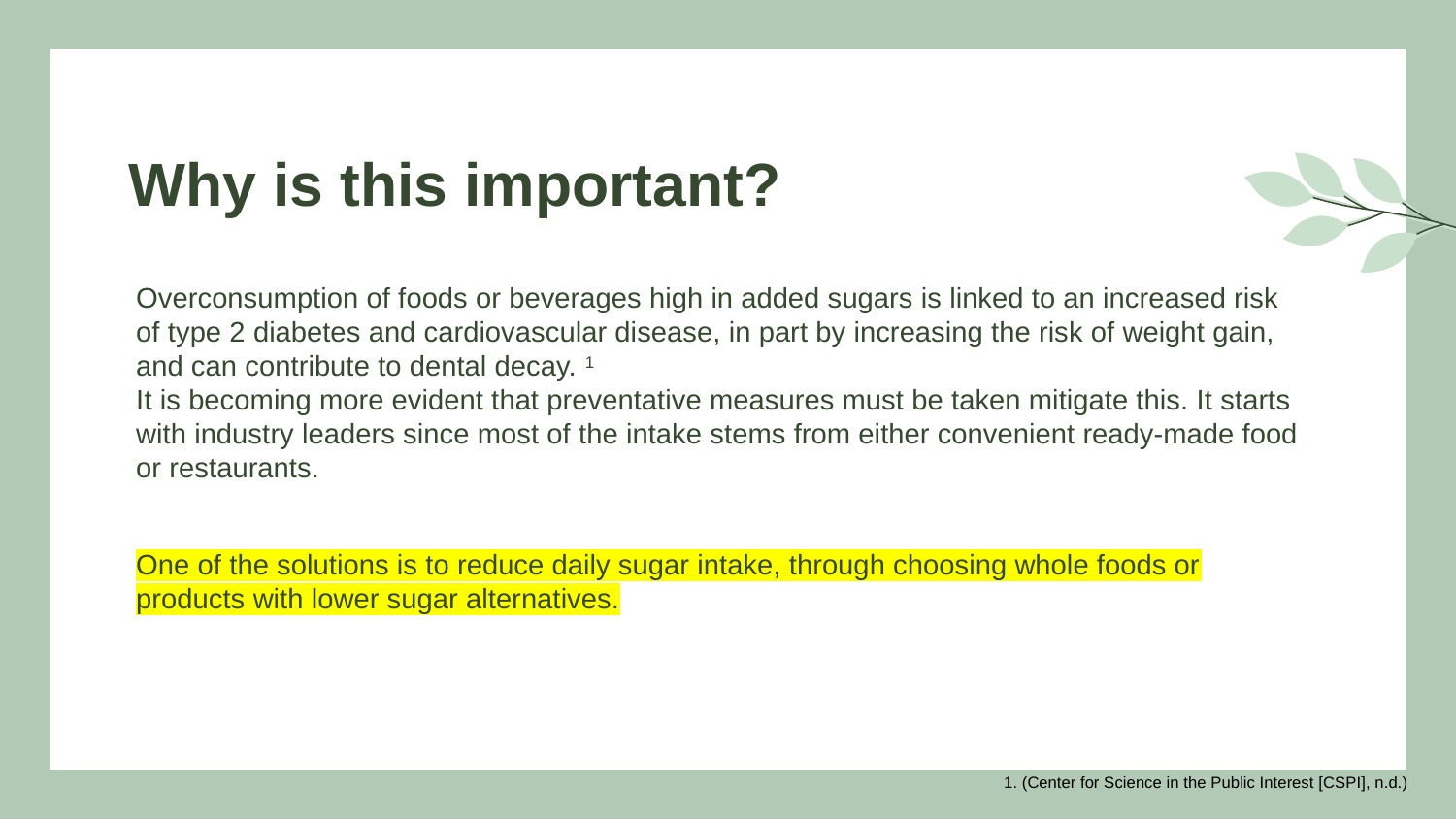

# Why is this important?

	Overconsumption of foods or beverages high in added sugars is linked to an increased risk of type 2 diabetes and cardiovascular disease, in part by increasing the risk of weight gain, and can contribute to dental decay. 1
	It is becoming more evident that preventative measures must be taken mitigate this. It starts with industry leaders since most of the intake stems from either convenient ready-made food or restaurants.

	One of the solutions is to reduce daily sugar intake, through choosing whole foods or products with lower sugar alternatives.
1. (Center for Science in the Public Interest [CSPI], n.d.)